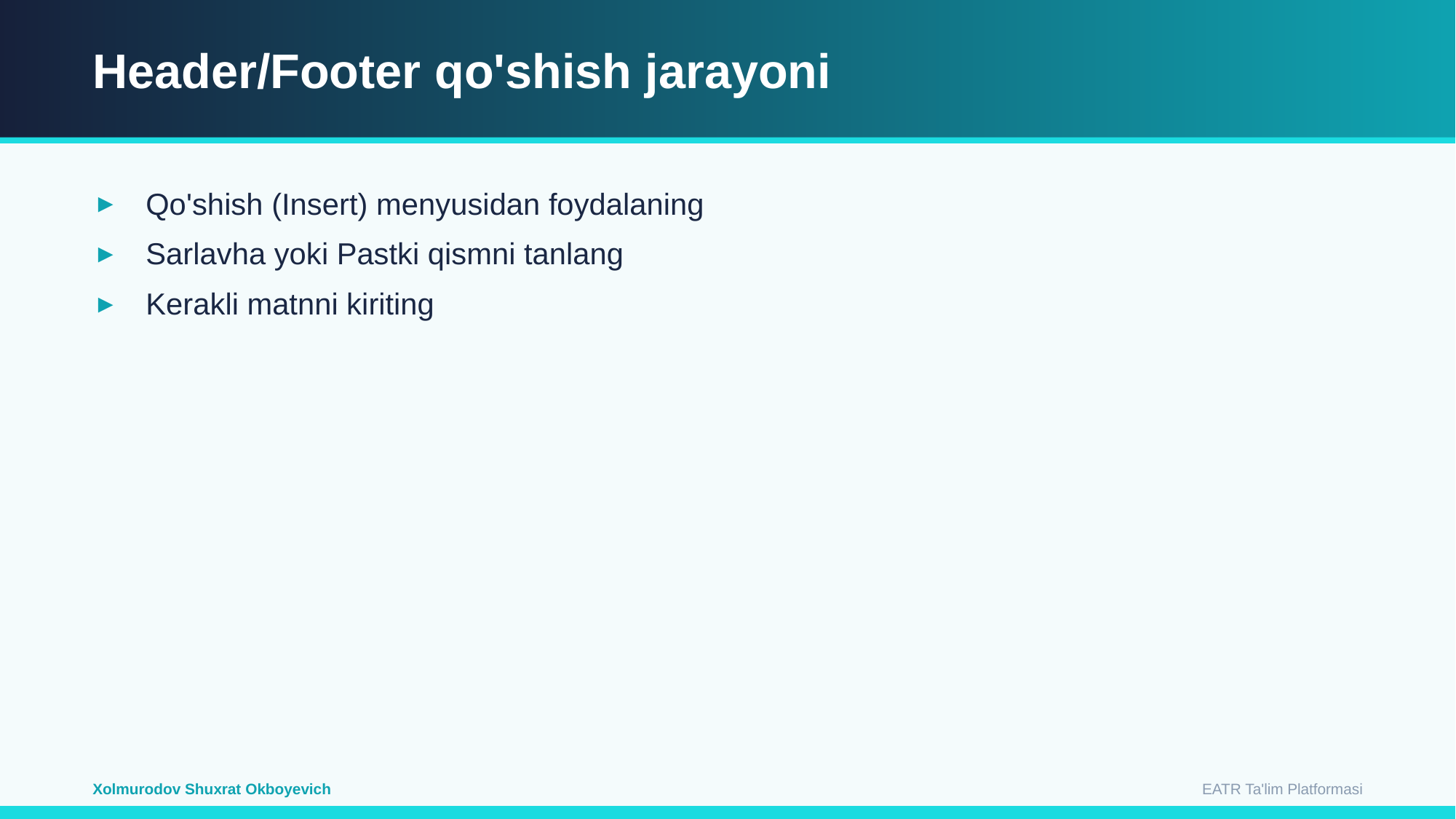

Header/Footer qo'shish jarayoni

Qo'shish (Insert) menyusidan foydalaning
Sarlavha yoki Pastki qismni tanlang
Kerakli matnni kiriting
EATR Ta'lim Platformasi
Xolmurodov Shuxrat Okboyevich